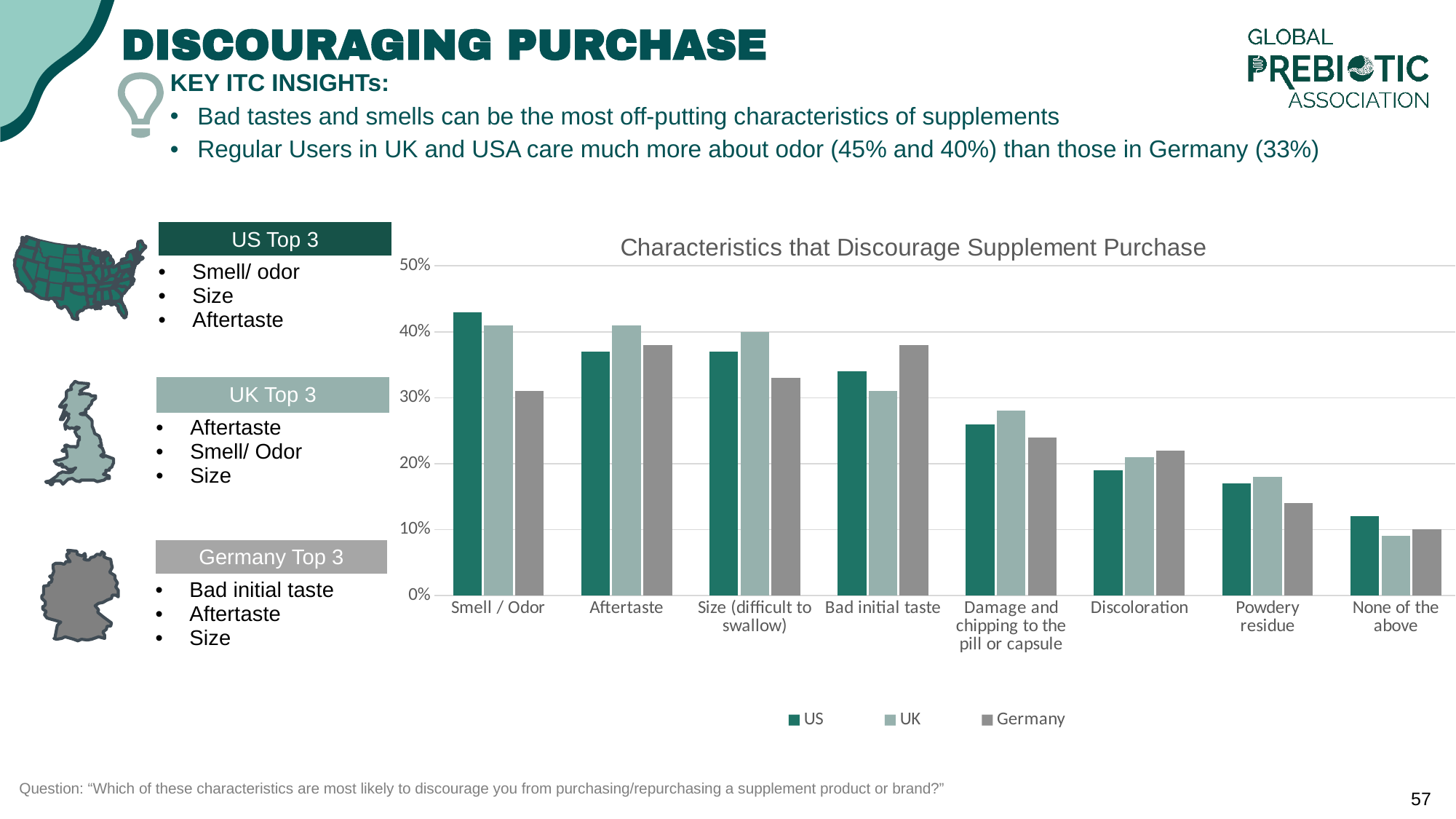

# Discouraging Purchase
KEY ITC INSIGHTs:
Bad tastes and smells can be the most off-putting characteristics of supplements
Regular Users in UK and USA care much more about odor (45% and 40%) than those in Germany (33%)

### Chart: Characteristics that Discourage Supplement Purchase

| Category | US | UK | Germany |
|---|---|---|---|
| Smell / Odor | 0.43 | 0.41 | 0.31 |
| Aftertaste | 0.37 | 0.41 | 0.38 |
| Size (difficult to swallow) | 0.37 | 0.4 | 0.33 |
| Bad initial taste | 0.34 | 0.31 | 0.38 |
| Damage and chipping to the pill or capsule | 0.26 | 0.28 | 0.24 |
| Discoloration | 0.19 | 0.21 | 0.22 |
| Powdery residue | 0.17 | 0.18 | 0.14 |
| None of the above | 0.12 | 0.09 | 0.1 |
| US Top 3 |
| --- |
| Smell/ odor Size Aftertaste |

| UK Top 3 |
| --- |
| Aftertaste Smell/ Odor Size |

| Germany Top 3 |
| --- |
| Bad initial taste Aftertaste Size |

Question: “Which of these characteristics are most likely to discourage you from purchasing/repurchasing a supplement product or brand?”